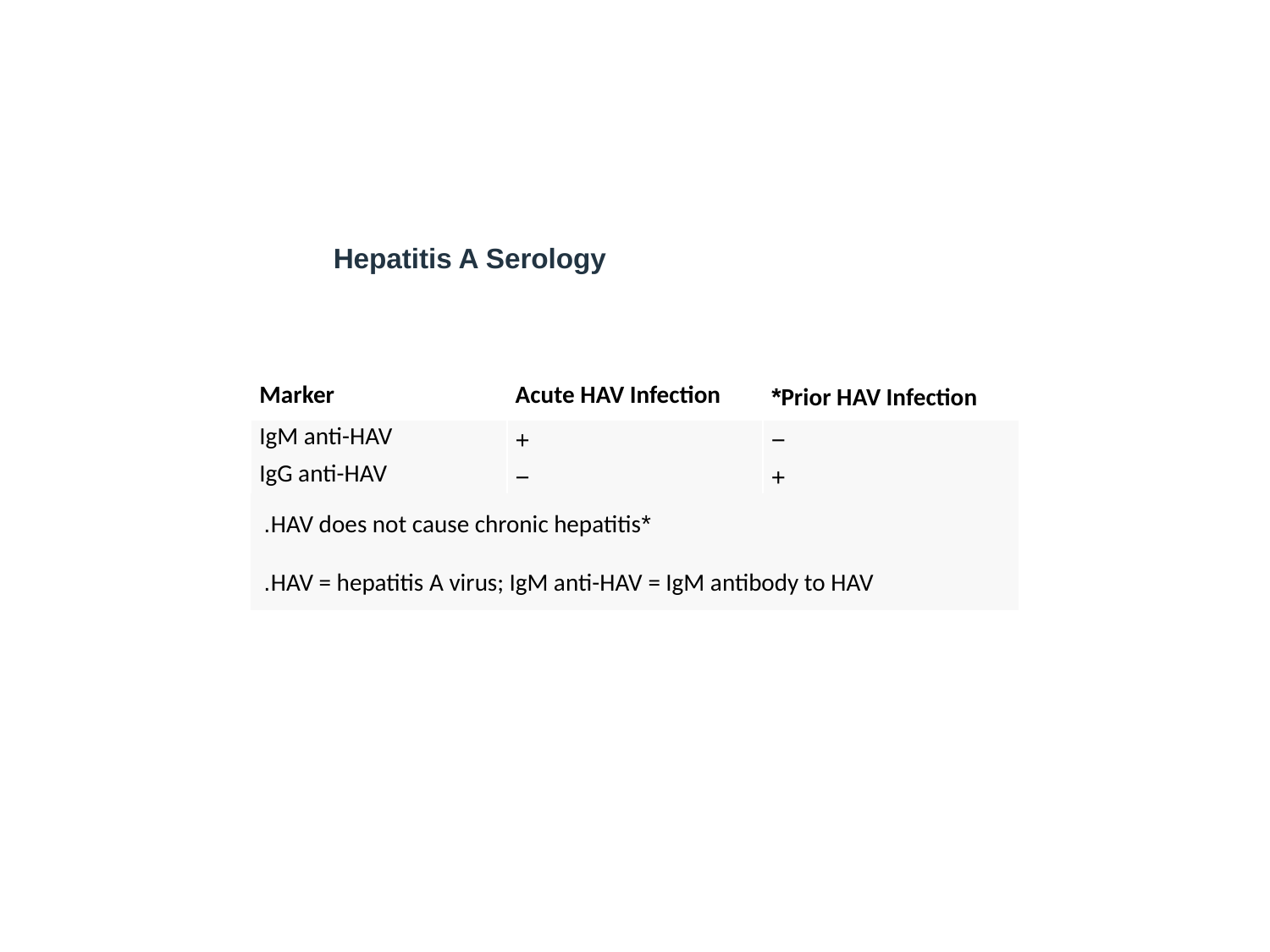

Hepatitis A Serology

| Marker | Acute HAV Infection | Prior HAV Infection\* |
| --- | --- | --- |
| IgM anti-HAV | + | − |
| IgG anti-HAV | − | + |
| \*HAV does not cause chronic hepatitis. |  |  |
| HAV = hepatitis A virus; IgM anti-HAV = IgM antibody to HAV. |  |  |